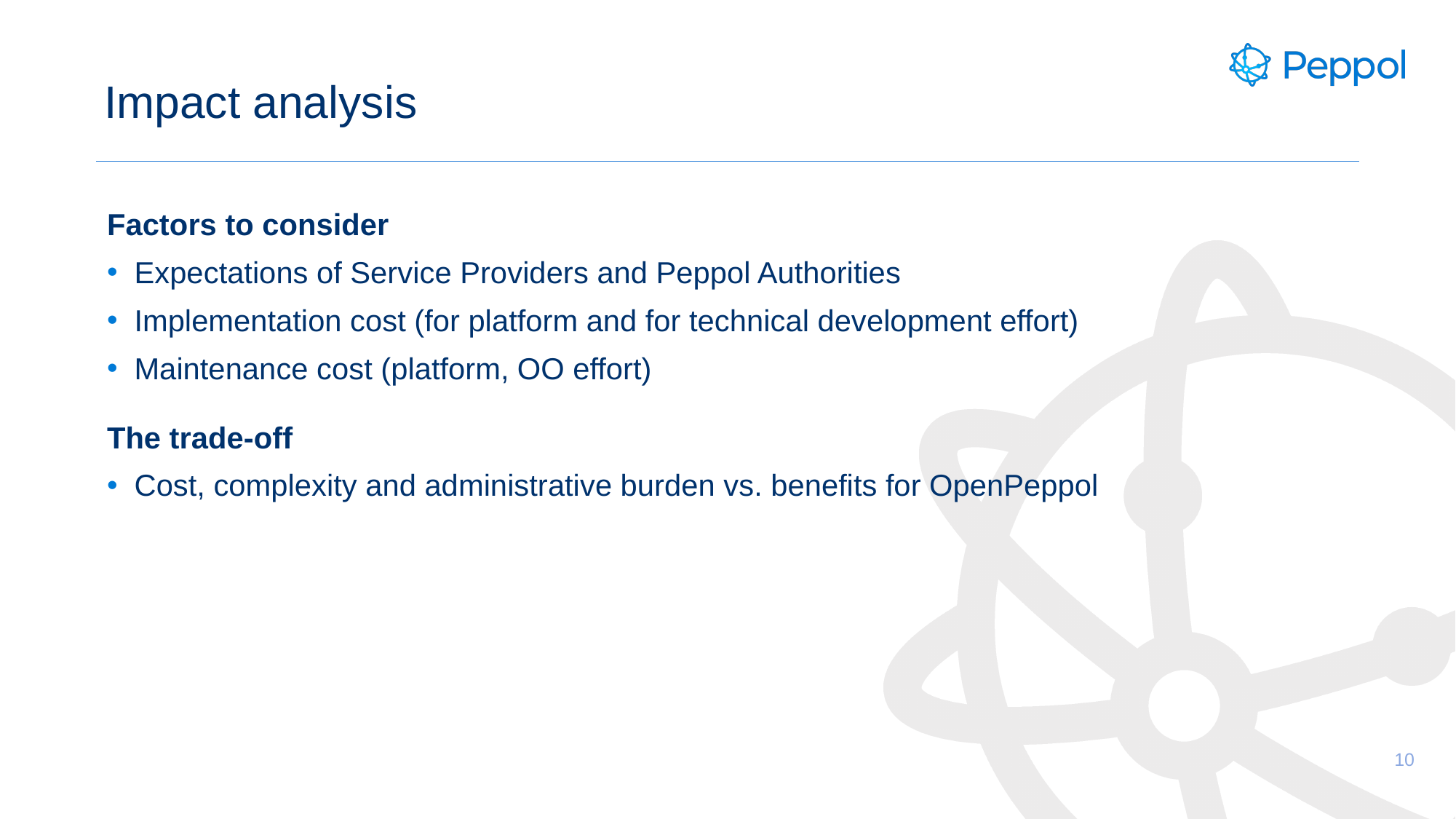

# Impact analysis
Factors to consider
Expectations of Service Providers and Peppol Authorities
Implementation cost (for platform and for technical development effort)
Maintenance cost (platform, OO effort)
The trade-off
Cost, complexity and administrative burden vs. benefits for OpenPeppol
10